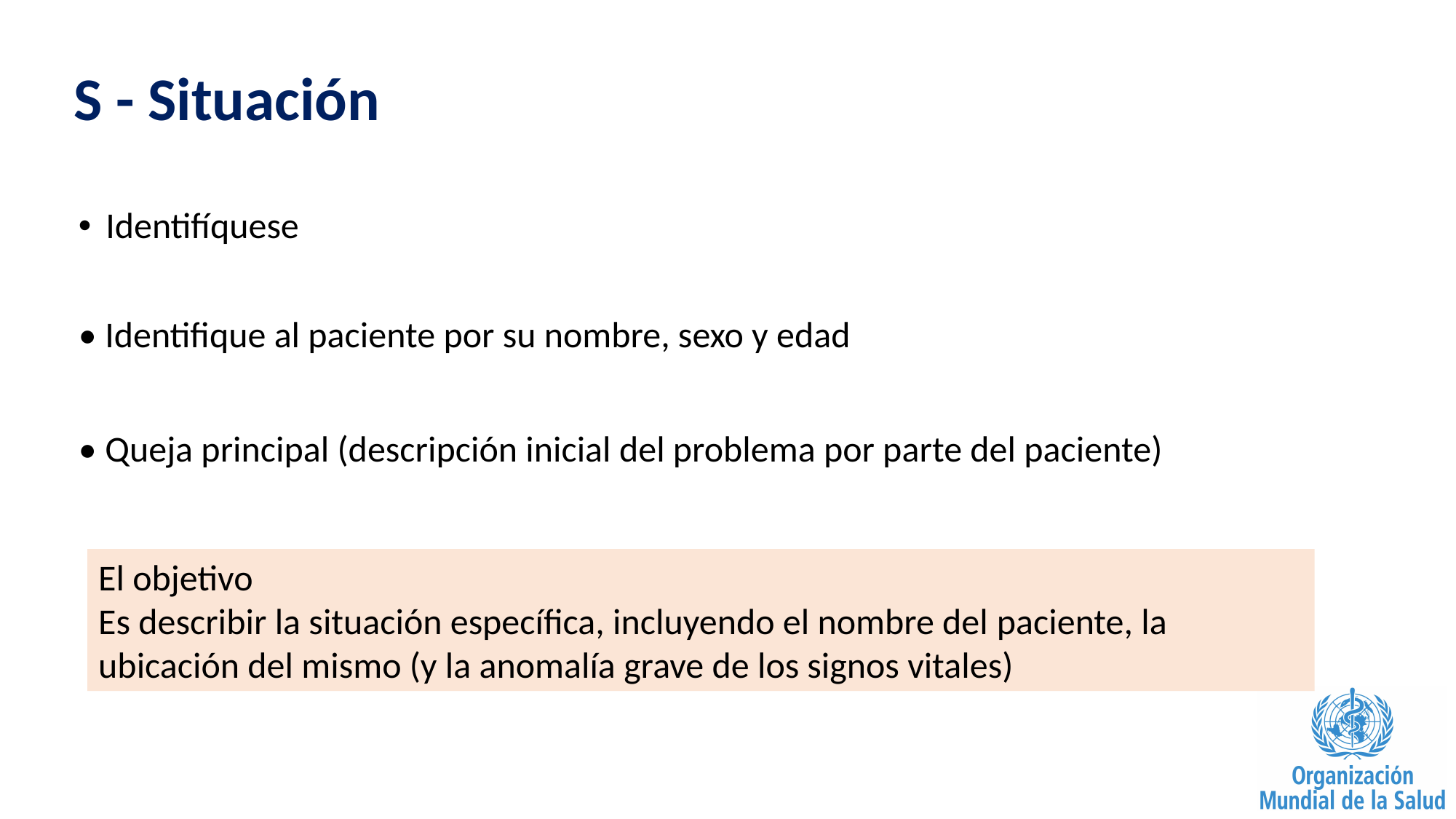

# S - Situación
Identifíquese

• Identifique al paciente por su nombre, sexo y edad

• Queja principal (descripción inicial del problema por parte del paciente)

El objetivo
Es describir la situación específica, incluyendo el nombre del paciente, la ubicación del mismo (y la anomalía grave de los signos vitales)